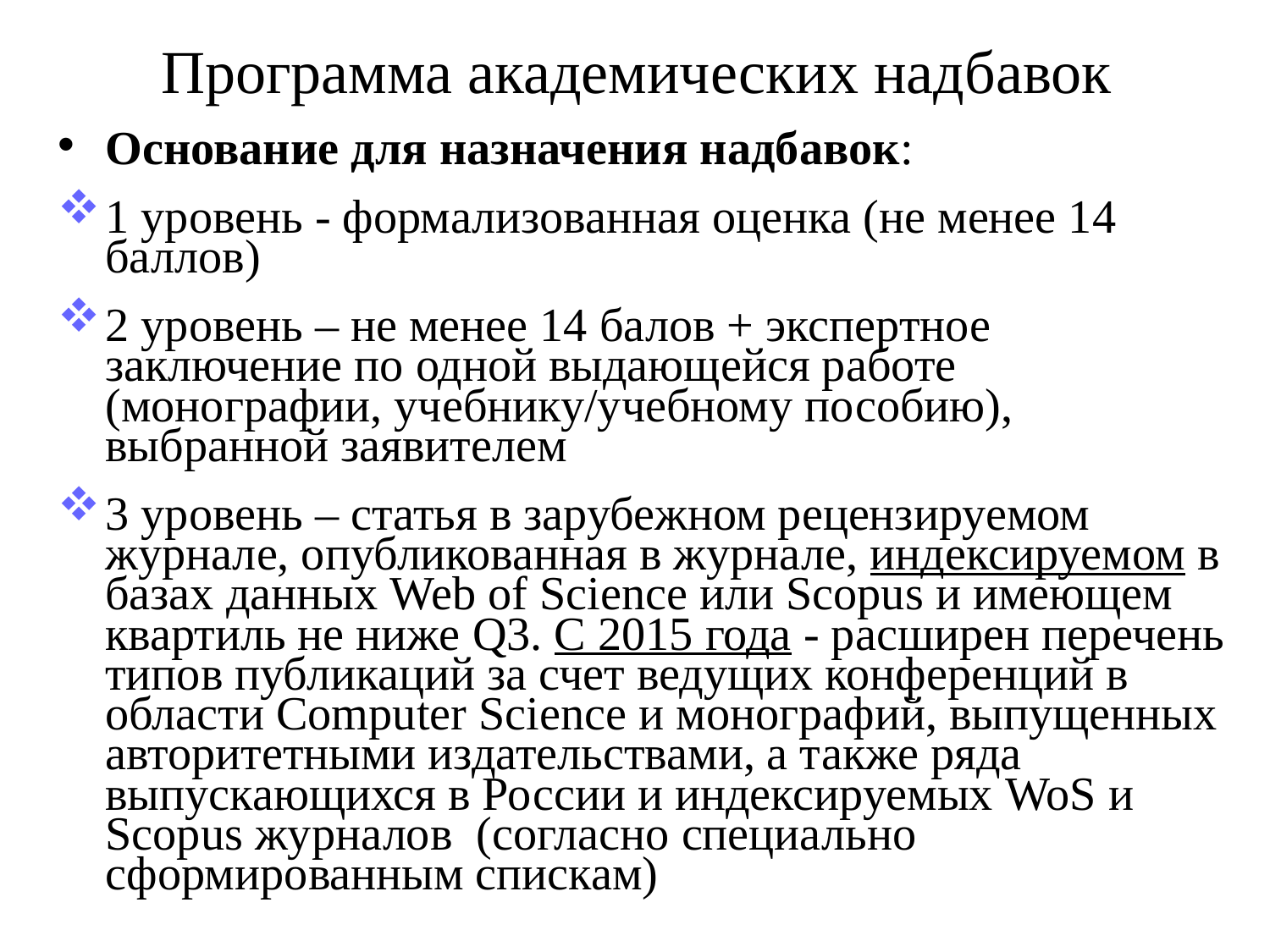

# Программа академических надбавок
Основание для назначения надбавок:
1 уровень - формализованная оценка (не менее 14 баллов)
2 уровень – не менее 14 балов + экспертное заключение по одной выдающейся работе (монографии, учебнику/учебному пособию), выбранной заявителем
3 уровень – статья в зарубежном рецензируемом журнале, опубликованная в журнале, индексируемом в базах данных Web of Science или Scopus и имеющем квартиль не ниже Q3. С 2015 года - расширен перечень типов публикаций за счет ведущих конференций в области Computer Science и монографий, выпущенных авторитетными издательствами, а также ряда выпускающихся в России и индексируемых WoS и Scopus журналов  (согласно специально сформированным спискам)